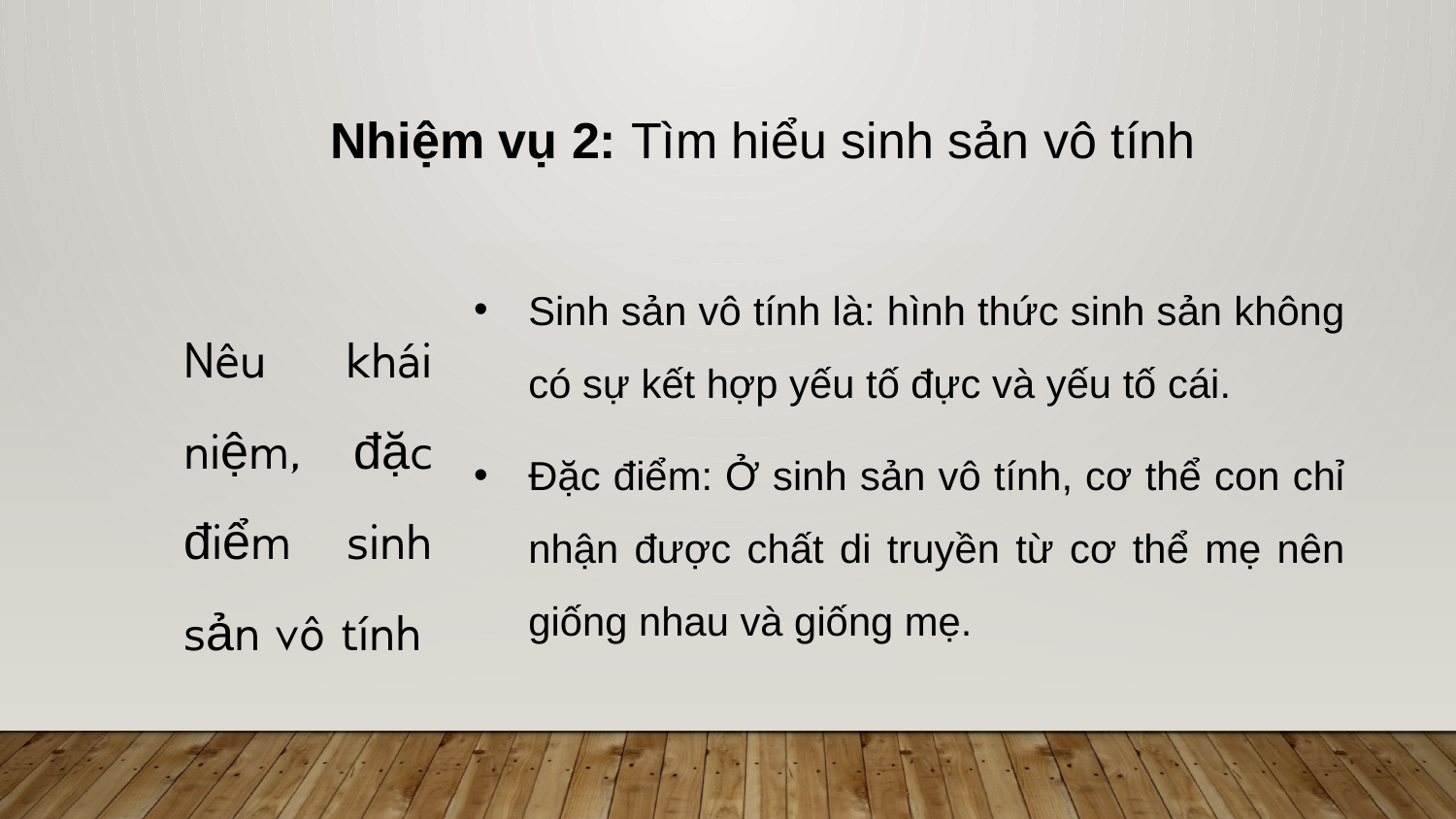

Nhiệm vụ 2: Tìm hiểu sinh sản vô tính
Sinh sản vô tính là: hình thức sinh sản không có sự kết hợp yếu tố đực và yếu tố cái.
Đặc điểm: Ở sinh sản vô tính, cơ thể con chỉ nhận được chất di truyền từ cơ thể mẹ nên giống nhau và giống mẹ.
Nêu khái niệm, đặc điểm sinh sản vô tính